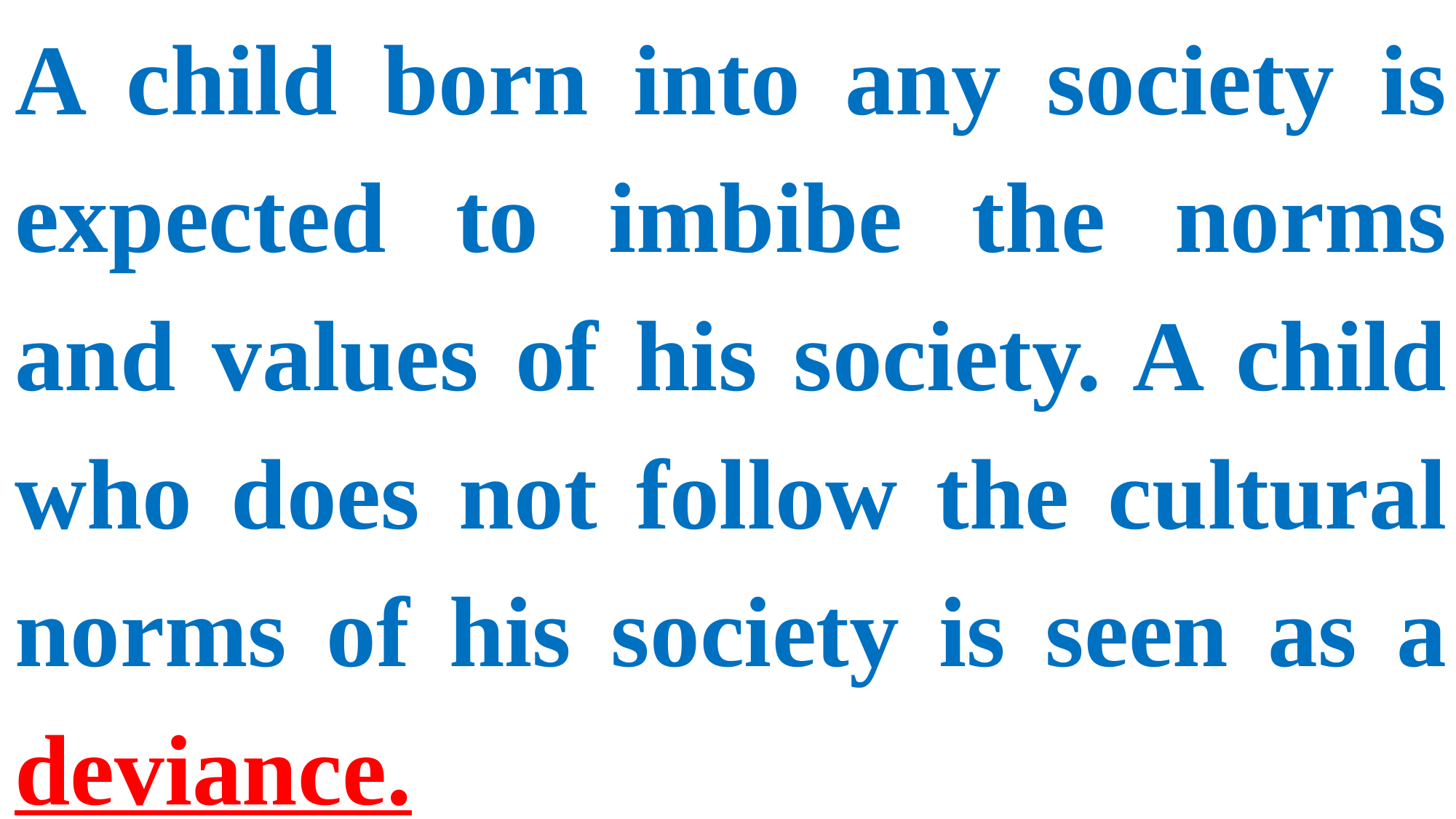

A child born into any society is expected to imbibe the norms and values of his society. A child who does not follow the cultural norms of his society is seen as a deviance.